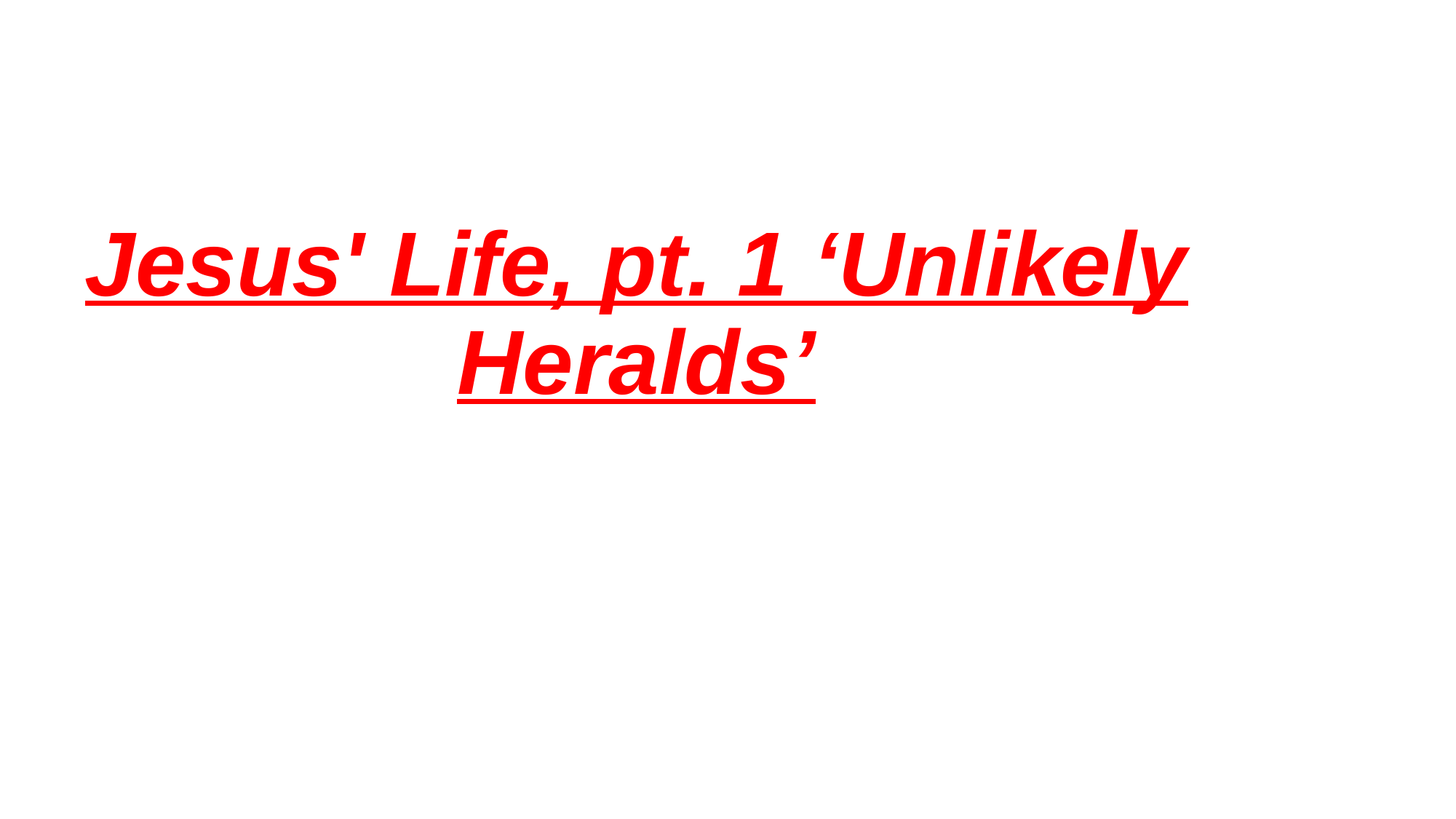

# Jesus' Life, pt. 1 ‘Unlikely Heralds’